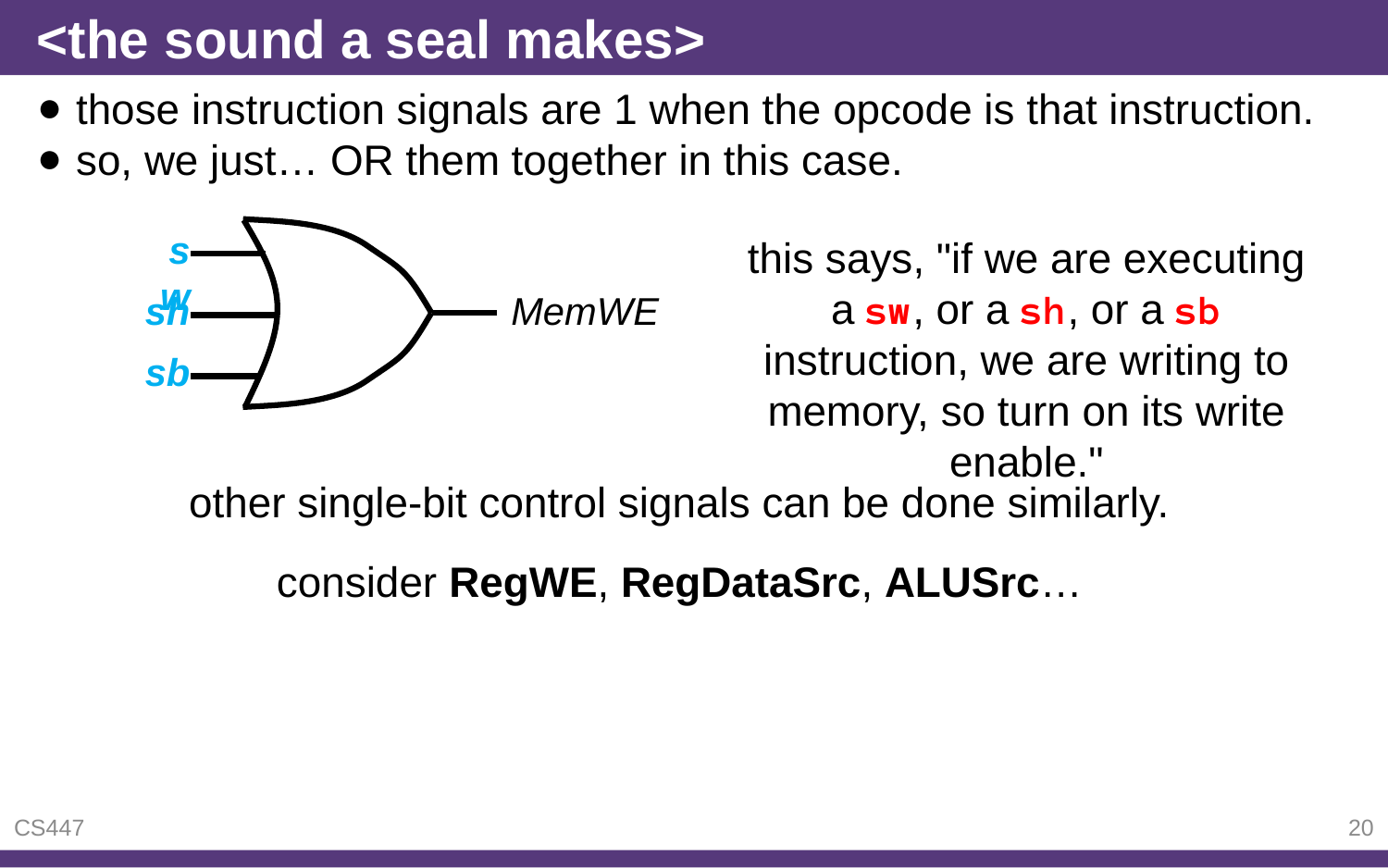

# <the sound a seal makes>
those instruction signals are 1 when the opcode is that instruction.
so, we just… OR them together in this case.
sw

this says, "if we are executing a sw, or a sh, or a sb instruction, we are writing to memory, so turn on its write enable."
sh
MemWE
sb
other single-bit control signals can be done similarly.
consider RegWE, RegDataSrc, ALUSrc…
CS447
20